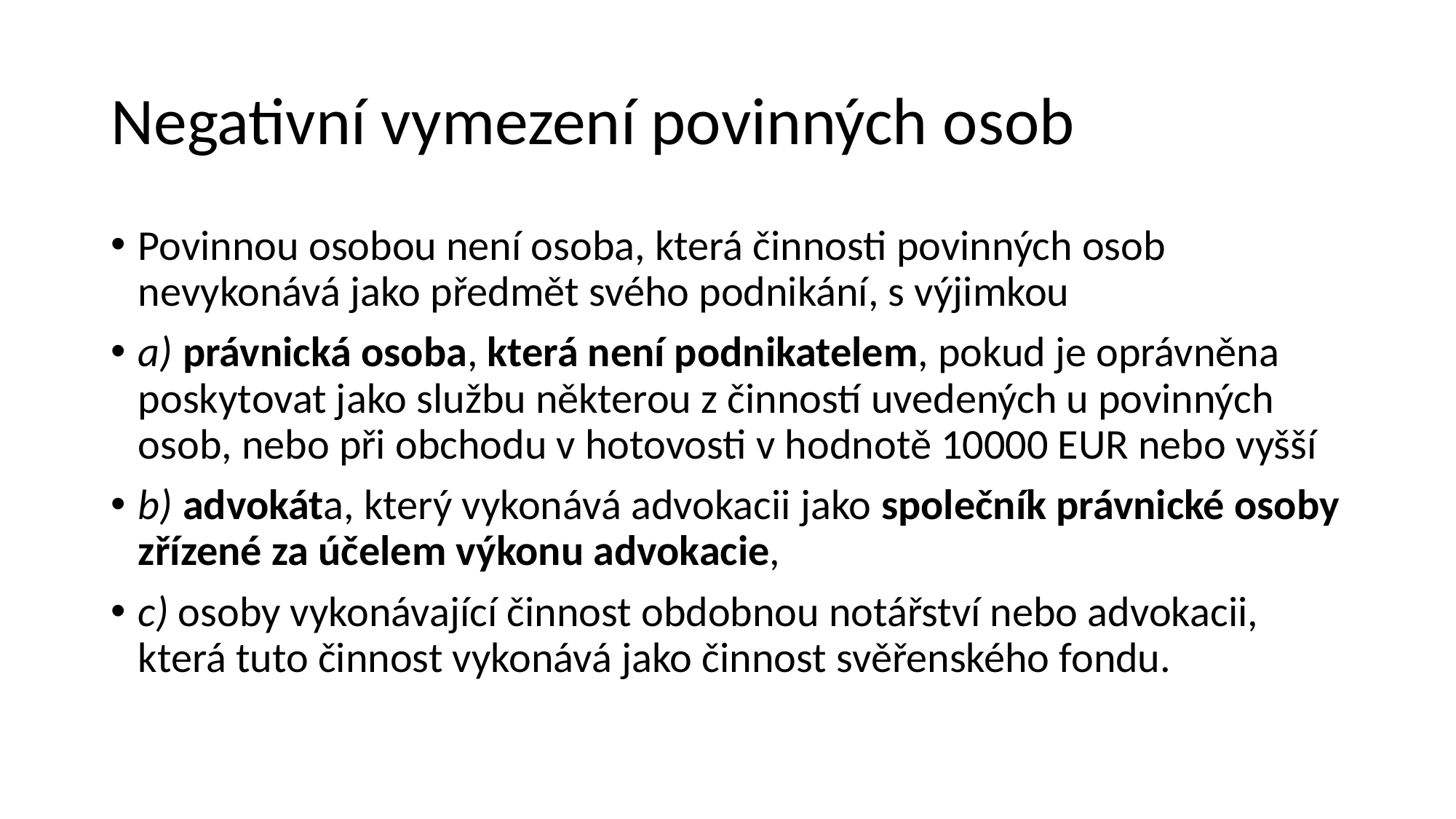

# Negativní vymezení povinných osob
Povinnou osobou není osoba, která činnosti povinných osob nevykonává jako předmět svého podnikání, s výjimkou
a) právnická osoba, která není podnikatelem, pokud je oprávněna poskytovat jako službu některou z činností uvedených u povinných osob, nebo při obchodu v hotovosti v hodnotě 10000 EUR nebo vyšší
b) advokáta, který vykonává advokacii jako společník právnické osoby zřízené za účelem výkonu advokacie,
c) osoby vykonávající činnost obdobnou notářství nebo advokacii, která tuto činnost vykonává jako činnost svěřenského fondu.